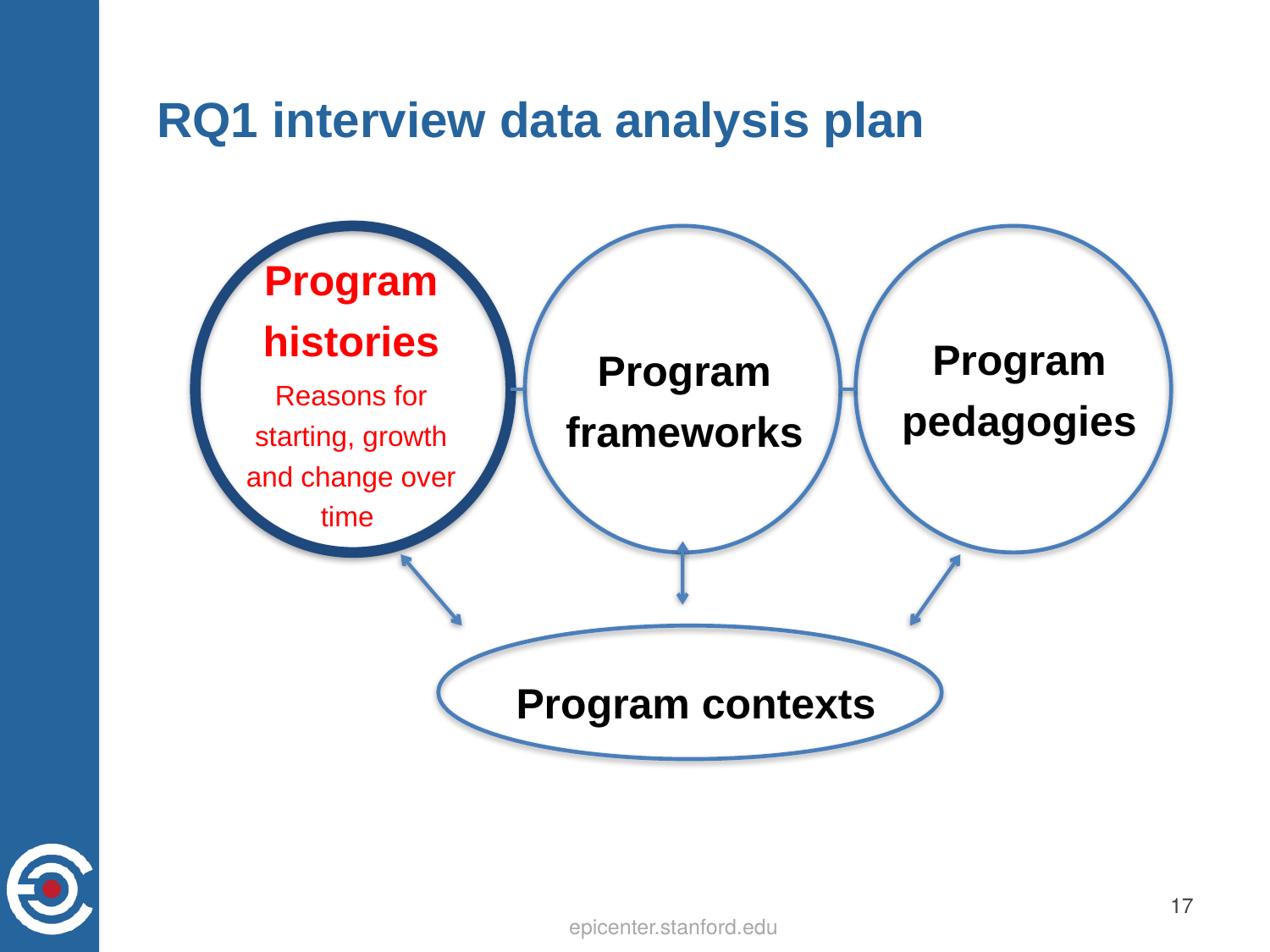

# RQ1 interview data analysis plan

Program histories
Reasons for starting, growth and change over time
Program pedagogies
Program frameworks

Program contexts
17
epicenter.stanford.edu